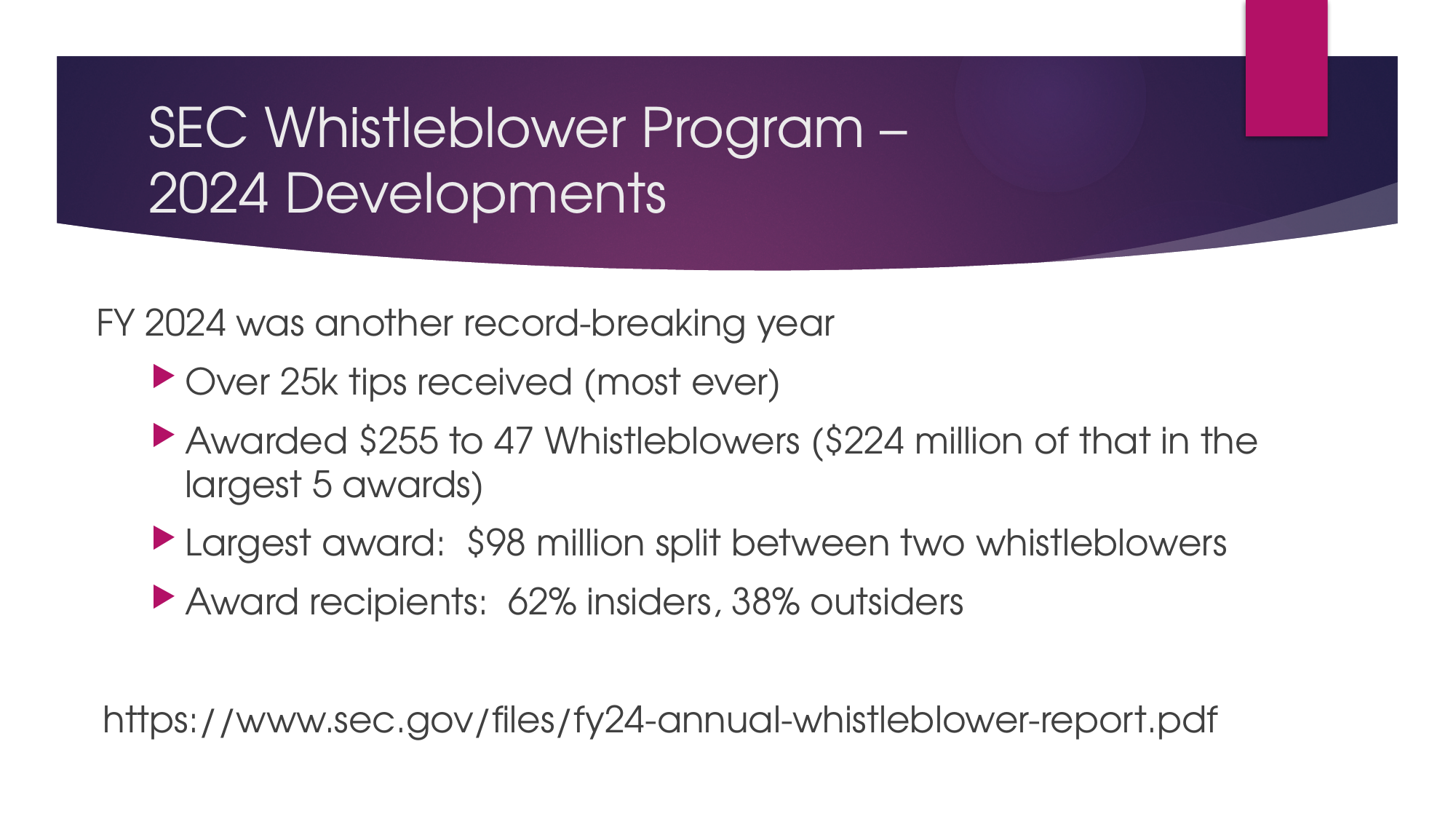

# SEC Whistleblower Program – 2024 Developments
FY 2024 was another record-breaking year
Over 25k tips received (most ever)
Awarded $255 to 47 Whistleblowers ($224 million of that in the largest 5 awards)
Largest award:  $98 million split between two whistleblowers
Award recipients:  62% insiders, 38% outsiders

https://www.sec.gov/files/fy24-annual-whistleblower-report.pdf